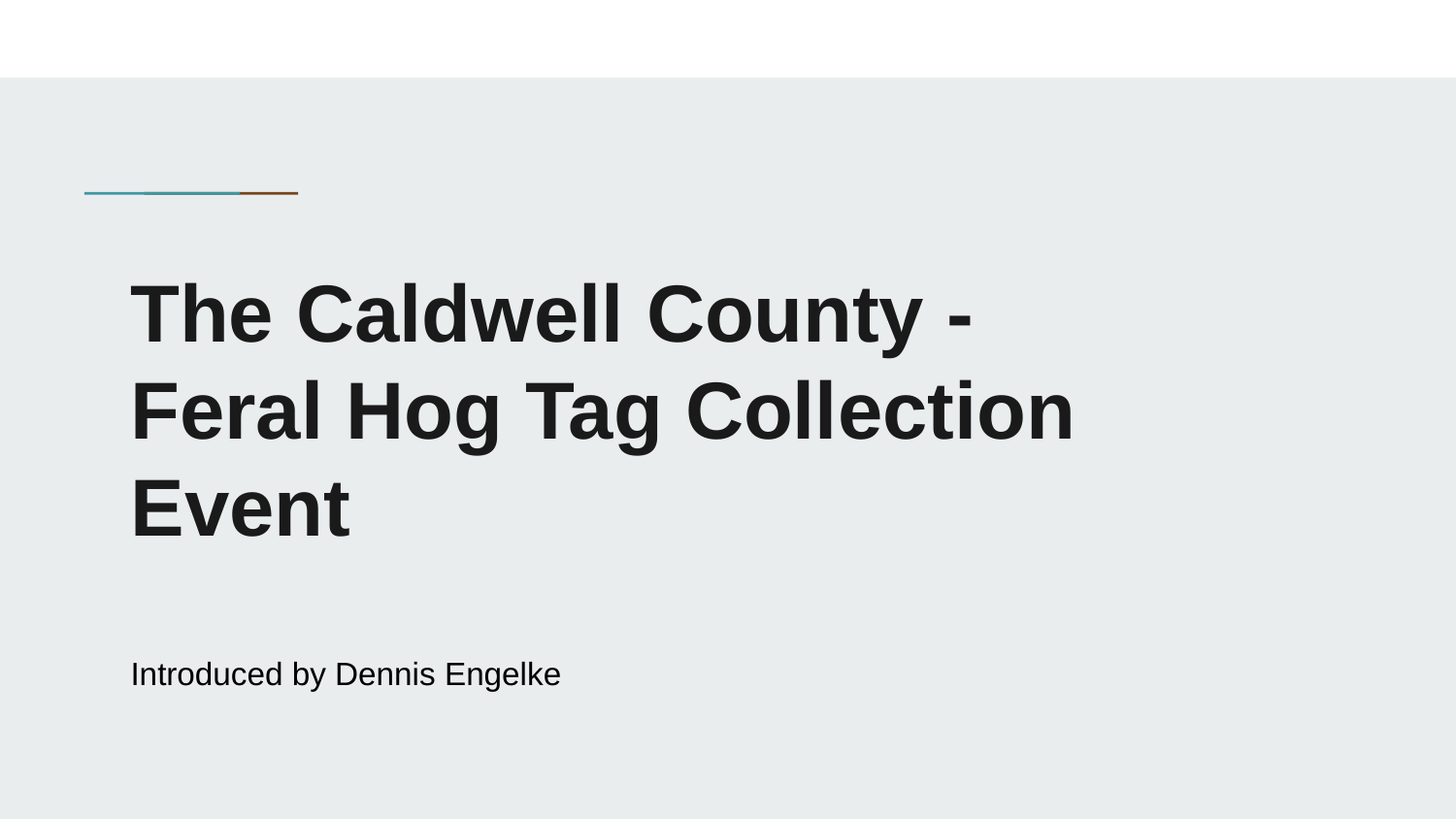

# The Caldwell County -
Feral Hog Tag Collection Event
Introduced by Dennis Engelke